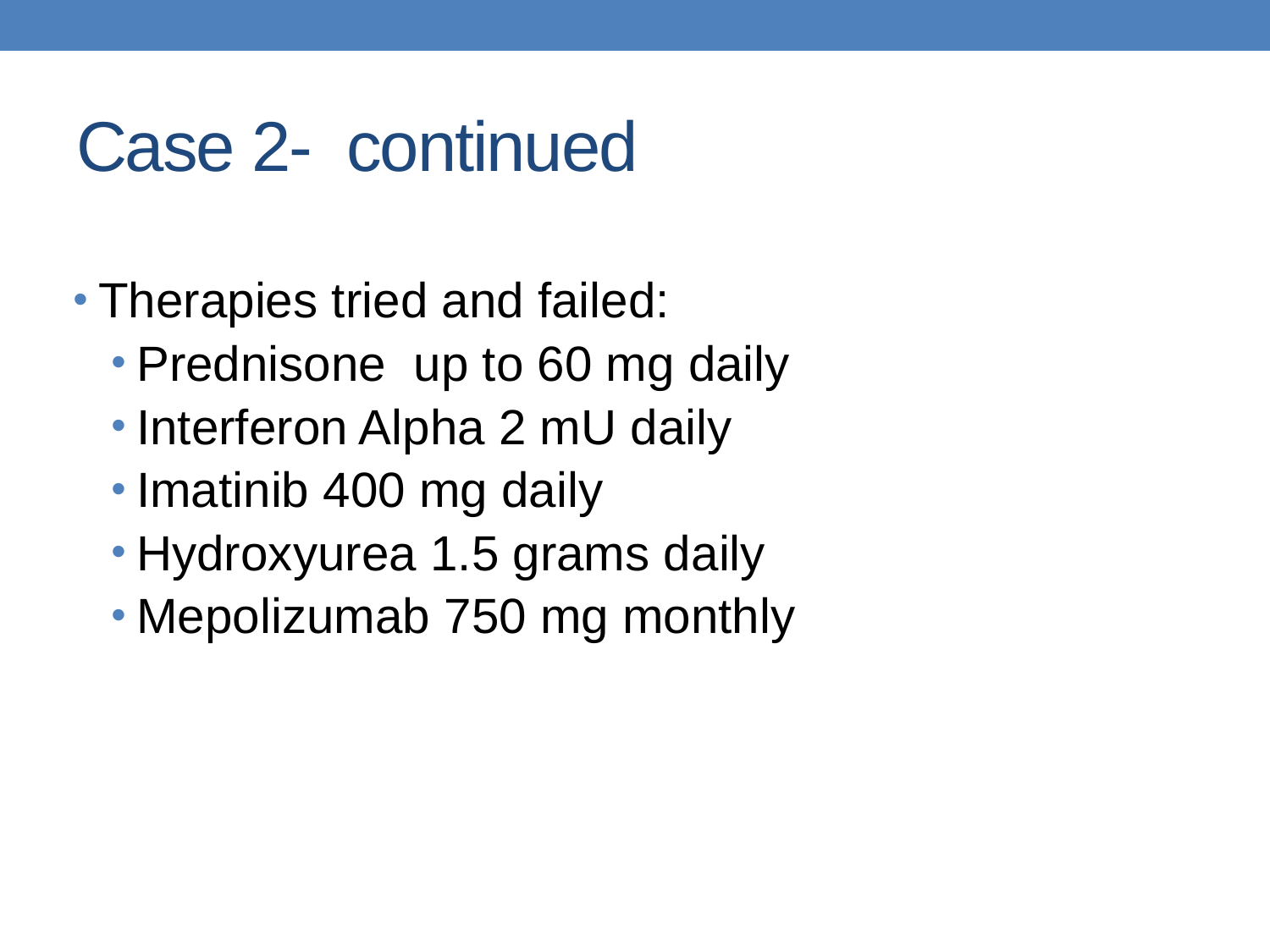

# Case 2-  continued
Therapies tried and failed:
Prednisone  up to 60 mg daily
Interferon Alpha 2 mU daily
Imatinib 400 mg daily
Hydroxyurea 1.5 grams daily
Mepolizumab 750 mg monthly